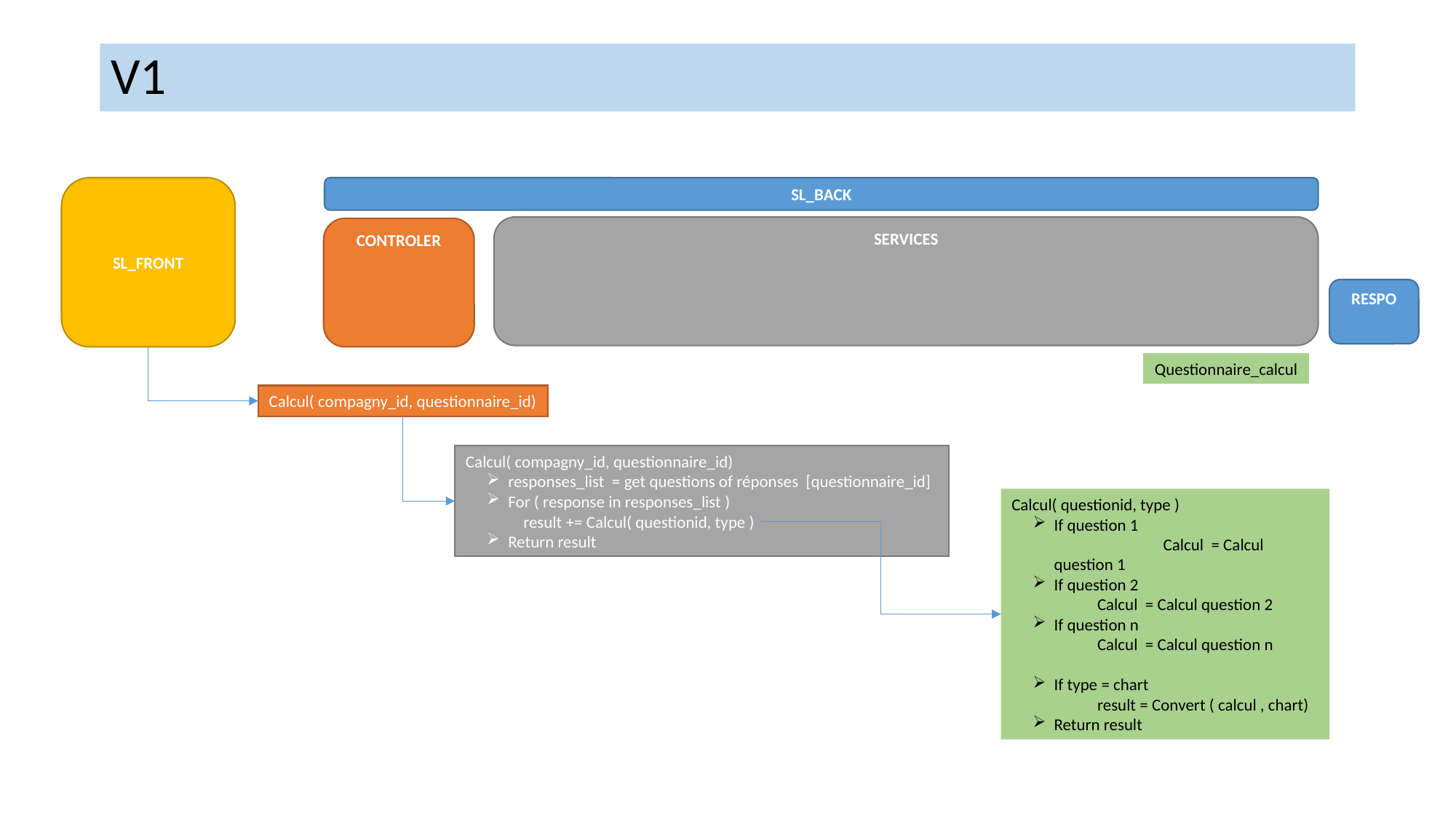

# V1
SL_FRONT
SL_BACK
SERVICES
CONTROLER
RESPO
Questionnaire_calcul
Calcul( compagny_id, questionnaire_id)
Calcul( compagny_id, questionnaire_id)
responses_list  = get questions of réponses  [questionnaire_id]
For ( response in responses_list )
	    result += Calcul( questionid, type )
Return result
Calcul( questionid, type )
If question 1
	Calcul  = Calcul question 1
If question 2
	Calcul  = Calcul question 2
If question n
	Calcul  = Calcul question n

If type = chart
	result = Convert ( calcul , chart)
Return result